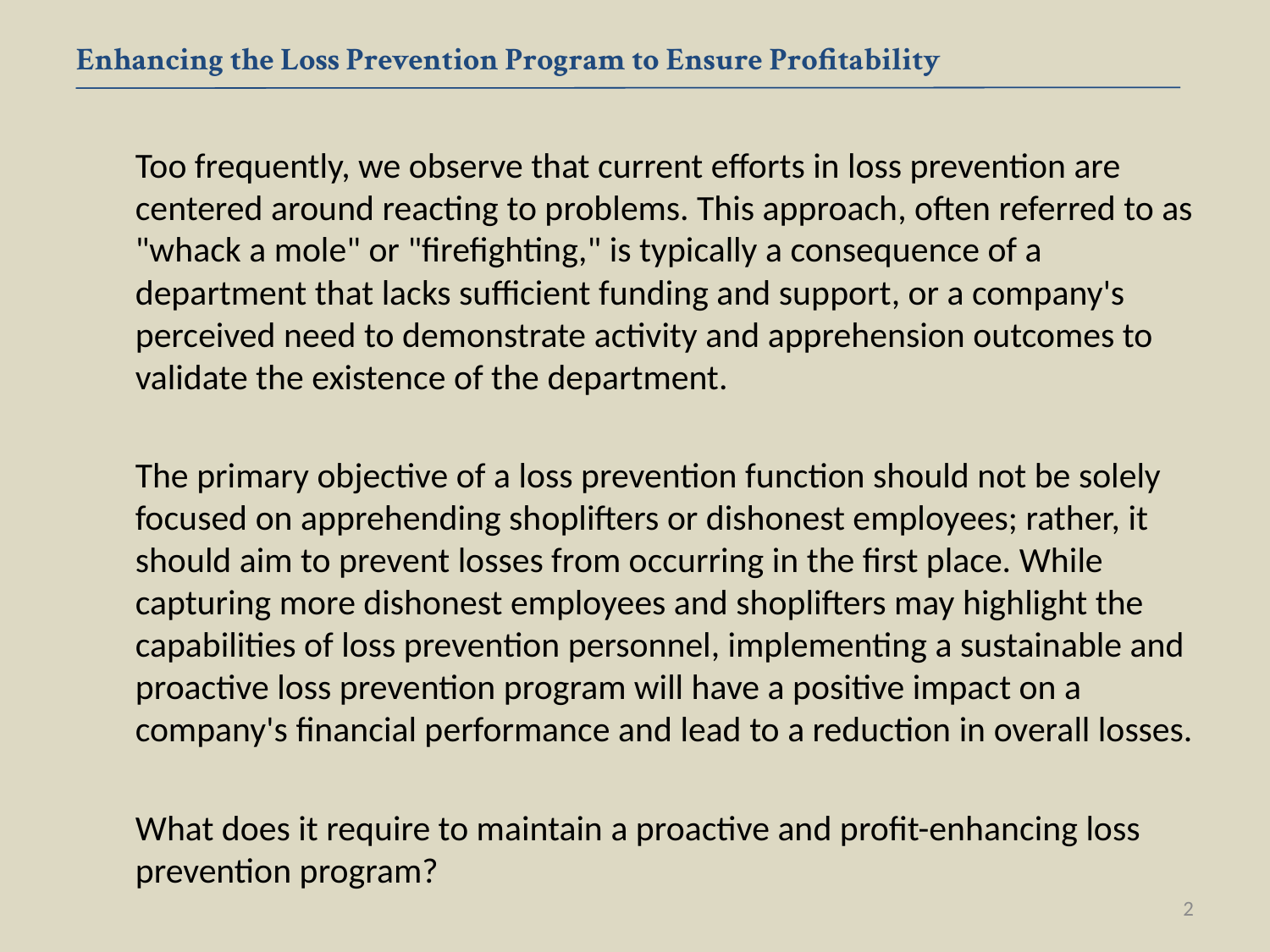

Enhancing the Loss Prevention Program to Ensure Profitability
	Too frequently, we observe that current efforts in loss prevention are centered around reacting to problems. This approach, often referred to as "whack a mole" or "firefighting," is typically a consequence of a department that lacks sufficient funding and support, or a company's perceived need to demonstrate activity and apprehension outcomes to validate the existence of the department.

	The primary objective of a loss prevention function should not be solely focused on apprehending shoplifters or dishonest employees; rather, it should aim to prevent losses from occurring in the first place. While capturing more dishonest employees and shoplifters may highlight the capabilities of loss prevention personnel, implementing a sustainable and proactive loss prevention program will have a positive impact on a company's financial performance and lead to a reduction in overall losses.

	What does it require to maintain a proactive and profit-enhancing loss prevention program?
2